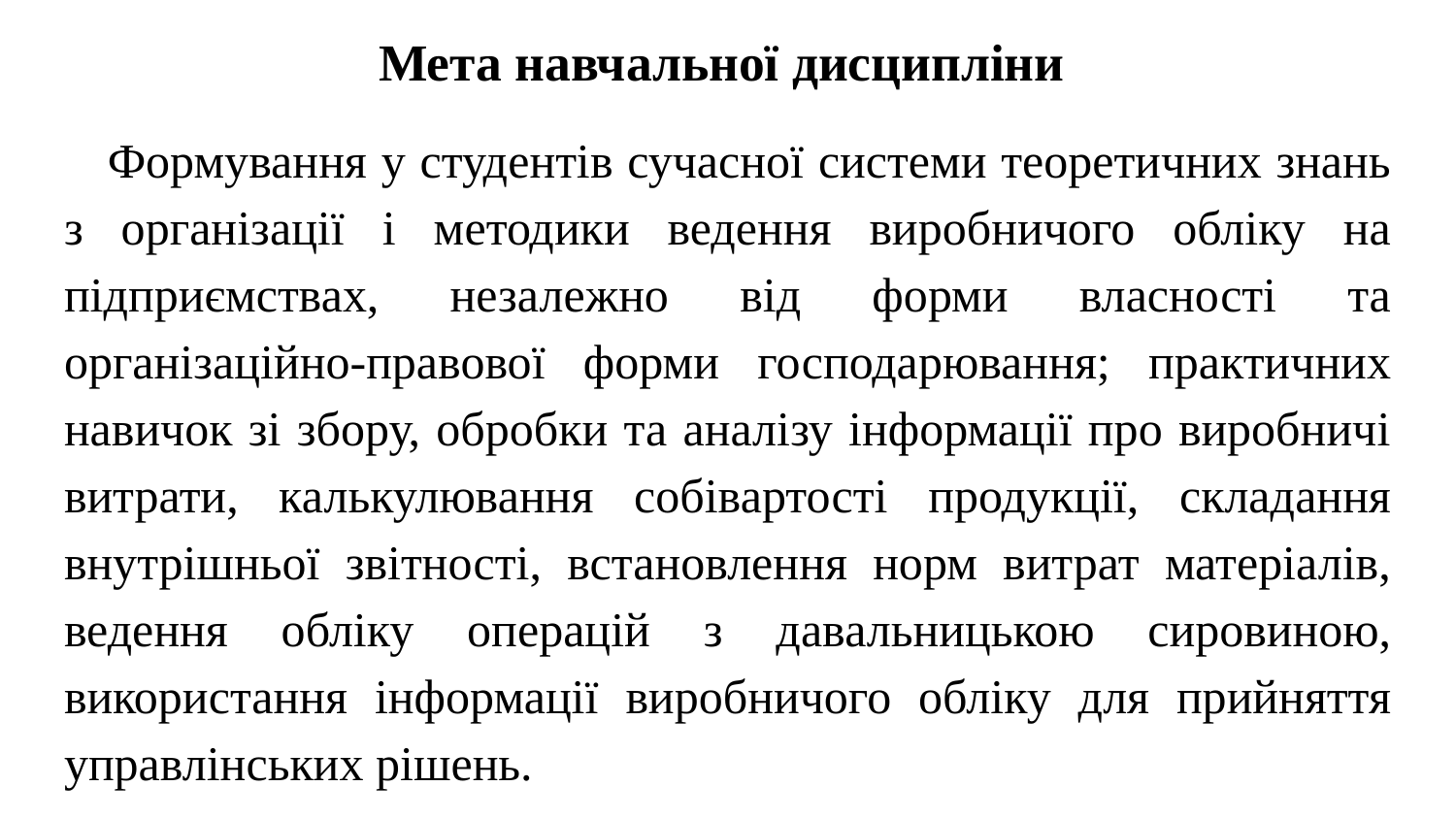

# Мета навчальної дисципліни

   Формування у студентів сучасної системи теоретичних знань з організації і методики ведення виробничого обліку на підприємствах, незалежно від форми власності та організаційно-правової форми господарювання; практичних навичок зі збору, обробки та аналізу інформації про виробничі витрати, калькулювання собівартості продукції, складання внутрішньої звітності, встановлення норм витрат матеріалів, ведення обліку операцій з давальницькою сировиною, використання інформації виробничого обліку для прийняття управлінських рішень.